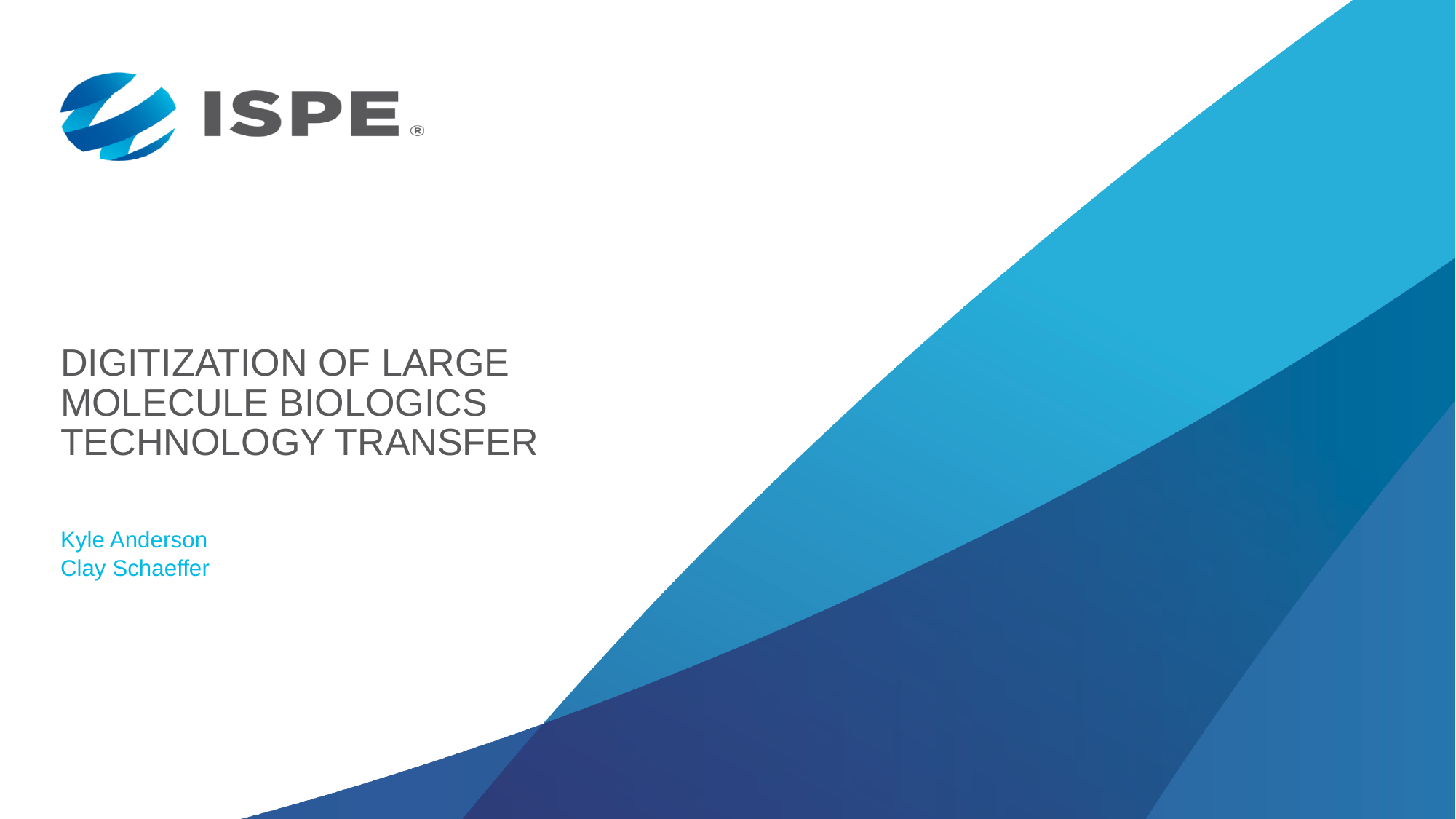

# Digitization of Large Molecule Biologics Technology Transfer
Kyle Anderson
Clay Schaeffer